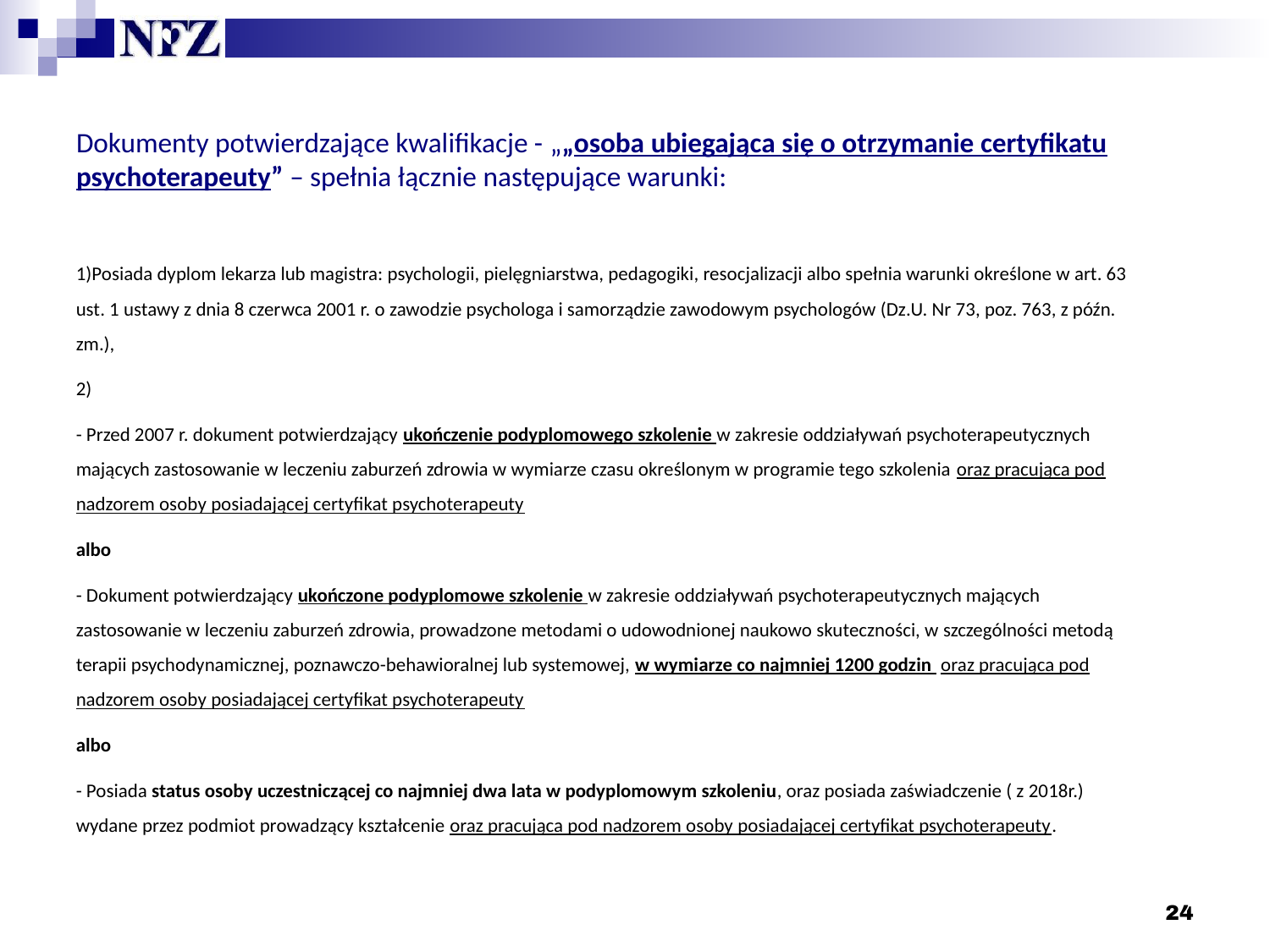

# Dokumenty potwierdzające kwalifikacje - „„osoba ubiegająca się o otrzymanie certyfikatu psychoterapeuty” – spełnia łącznie następujące warunki:
1)Posiada dyplom lekarza lub magistra: psychologii, pielęgniarstwa, pedagogiki, resocjalizacji albo spełnia warunki określone w art. 63 ust. 1 ustawy z dnia 8 czerwca 2001 r. o zawodzie psychologa i samorządzie zawodowym psychologów (Dz.U. Nr 73, poz. 763, z późn. zm.),
2)
- Przed 2007 r. dokument potwierdzający ukończenie podyplomowego szkolenie w zakresie oddziaływań psychoterapeutycznych mających zastosowanie w leczeniu zaburzeń zdrowia w wymiarze czasu określonym w programie tego szkolenia oraz pracująca pod nadzorem osoby posiadającej certyfikat psychoterapeuty
albo
- Dokument potwierdzający ukończone podyplomowe szkolenie w zakresie oddziaływań psychoterapeutycznych mających zastosowanie w leczeniu zaburzeń zdrowia, prowadzone metodami o udowodnionej naukowo skuteczności, w szczególności metodą terapii psychodynamicznej, poznawczo-behawioralnej lub systemowej, w wymiarze co najmniej 1200 godzin  oraz pracująca pod nadzorem osoby posiadającej certyfikat psychoterapeuty
albo
- Posiada status osoby uczestniczącej co najmniej dwa lata w podyplomowym szkoleniu, oraz posiada zaświadczenie ( z 2018r.) wydane przez podmiot prowadzący kształcenie oraz pracująca pod nadzorem osoby posiadającej certyfikat psychoterapeuty.
24